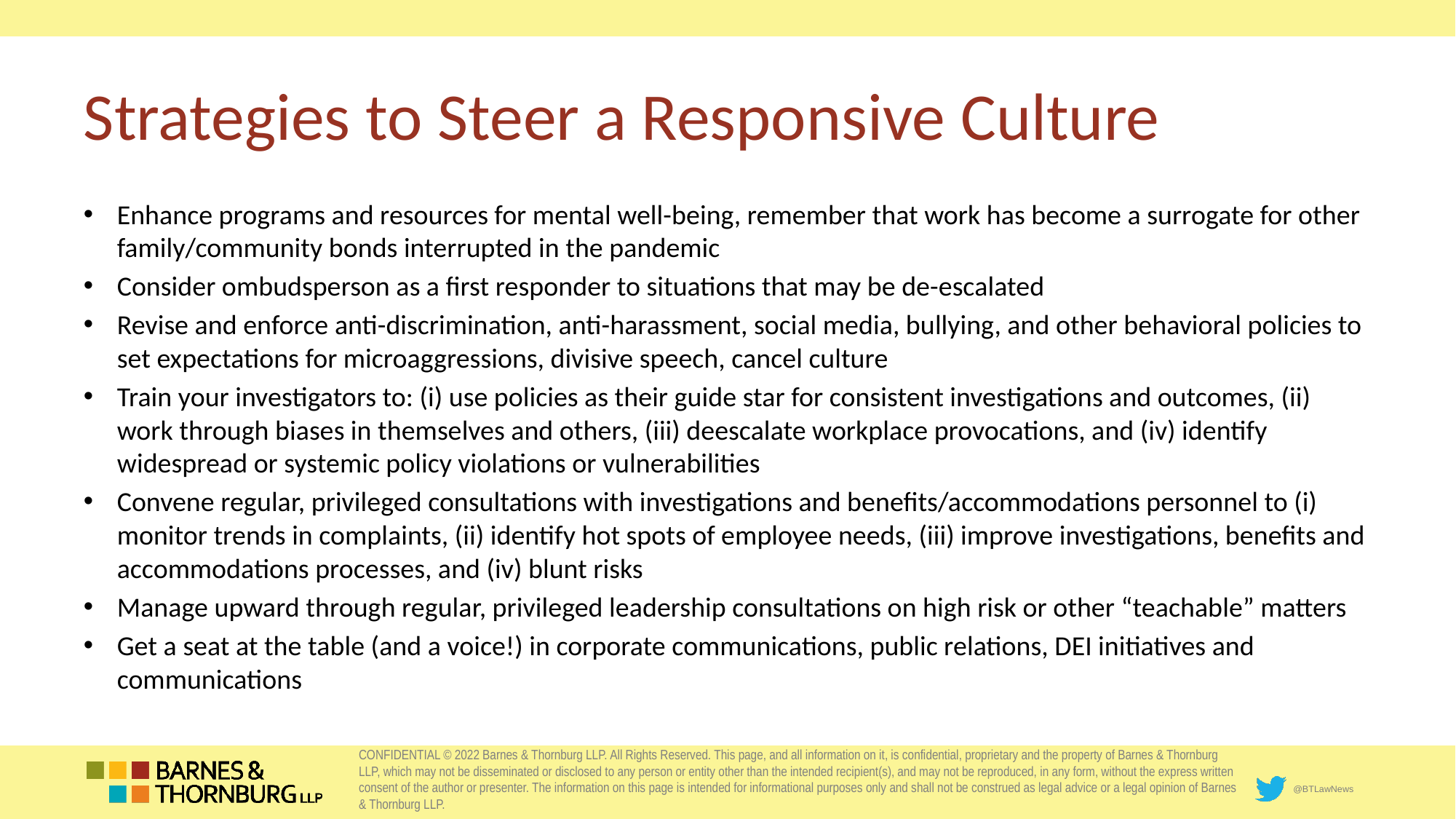

# Strategies to Steer a Responsive Culture
Enhance programs and resources for mental well-being, remember that work has become a surrogate for other family/community bonds interrupted in the pandemic
Consider ombudsperson as a first responder to situations that may be de-escalated
Revise and enforce anti-discrimination, anti-harassment, social media, bullying, and other behavioral policies to set expectations for microaggressions, divisive speech, cancel culture
Train your investigators to: (i) use policies as their guide star for consistent investigations and outcomes, (ii) work through biases in themselves and others, (iii) deescalate workplace provocations, and (iv) identify widespread or systemic policy violations or vulnerabilities
Convene regular, privileged consultations with investigations and benefits/accommodations personnel to (i) monitor trends in complaints, (ii) identify hot spots of employee needs, (iii) improve investigations, benefits and accommodations processes, and (iv) blunt risks
Manage upward through regular, privileged leadership consultations on high risk or other “teachable” matters
Get a seat at the table (and a voice!) in corporate communications, public relations, DEI initiatives and communications